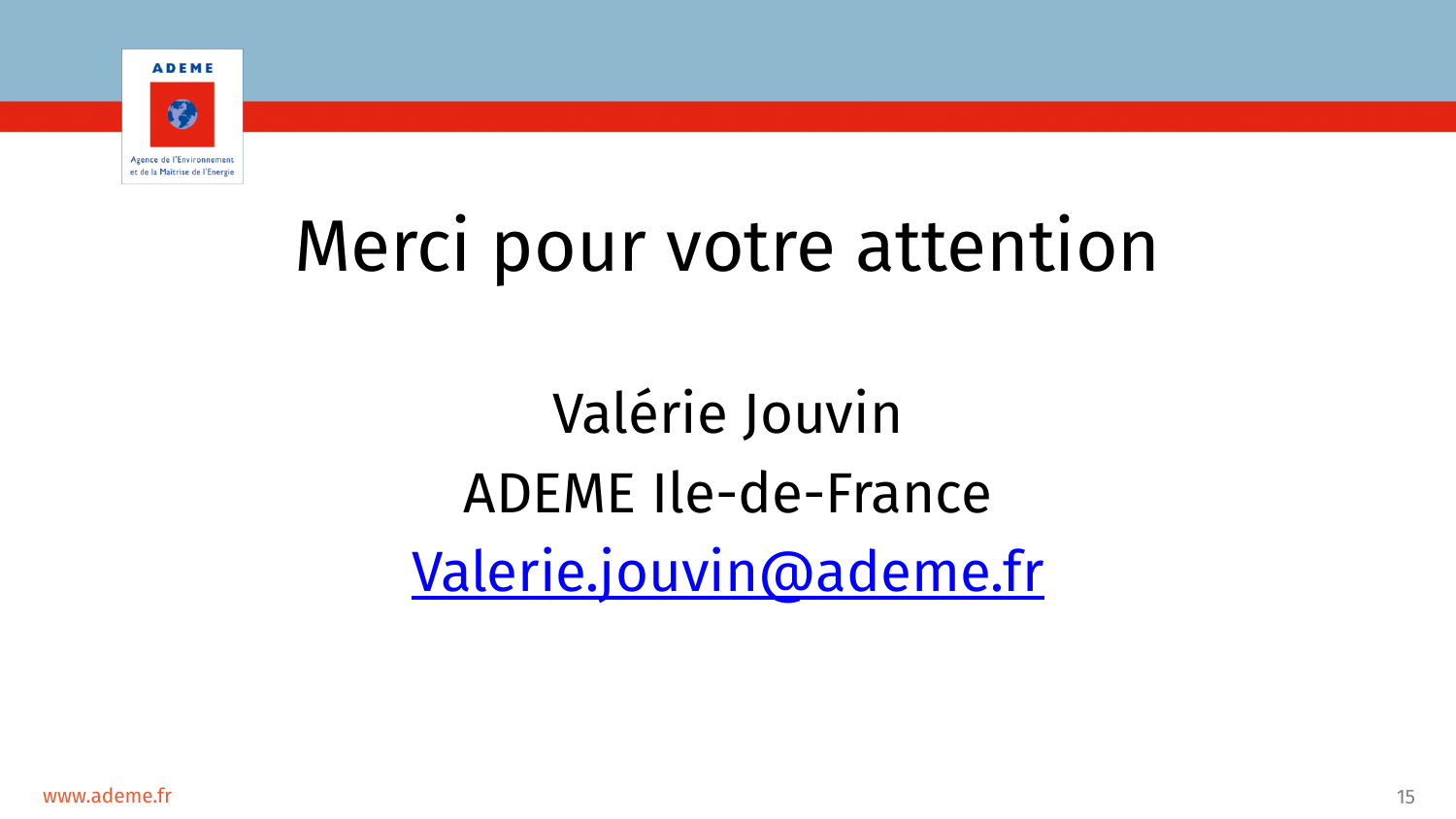

Merci pour votre attention

Valérie Jouvin
ADEME Ile-de-France
Valerie.jouvin@ademe.fr